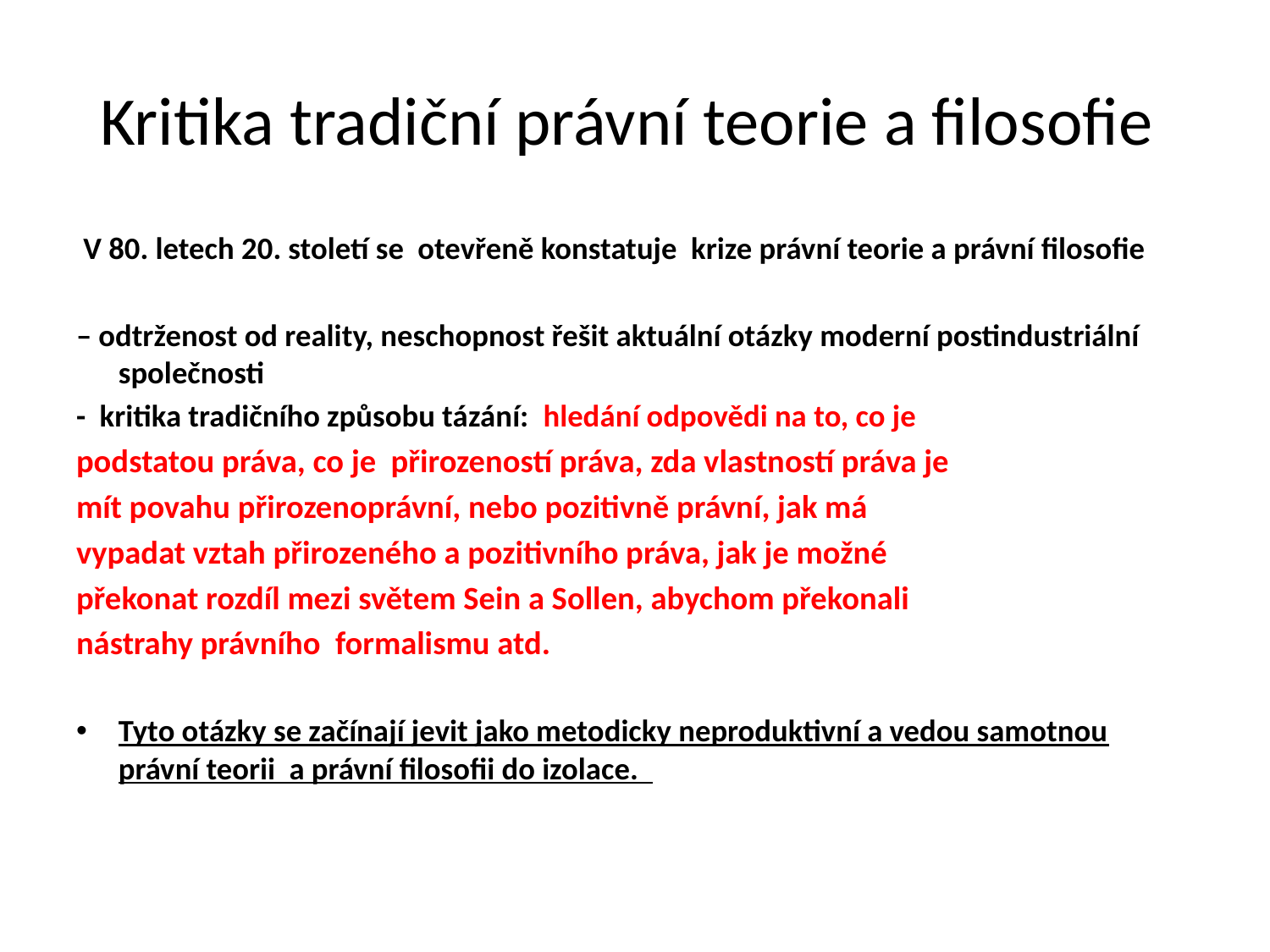

# Kritika tradiční právní teorie a filosofie
 V 80. letech 20. století se  otevřeně konstatuje  krize právní teorie a právní filosofie

– odtrženost od reality, neschopnost řešit aktuální otázky moderní postindustriální společnosti
-  kritika tradičního způsobu tázání:  hledání odpovědi na to, co je
podstatou práva, co je  přirozeností práva, zda vlastností práva je
mít povahu přirozenoprávní, nebo pozitivně právní, jak má
vypadat vztah přirozeného a pozitivního práva, jak je možné
překonat rozdíl mezi světem Sein a Sollen, abychom překonali
nástrahy právního  formalismu atd.

Tyto otázky se začínají jevit jako metodicky neproduktivní a vedou samotnou právní teorii  a právní filosofii do izolace.